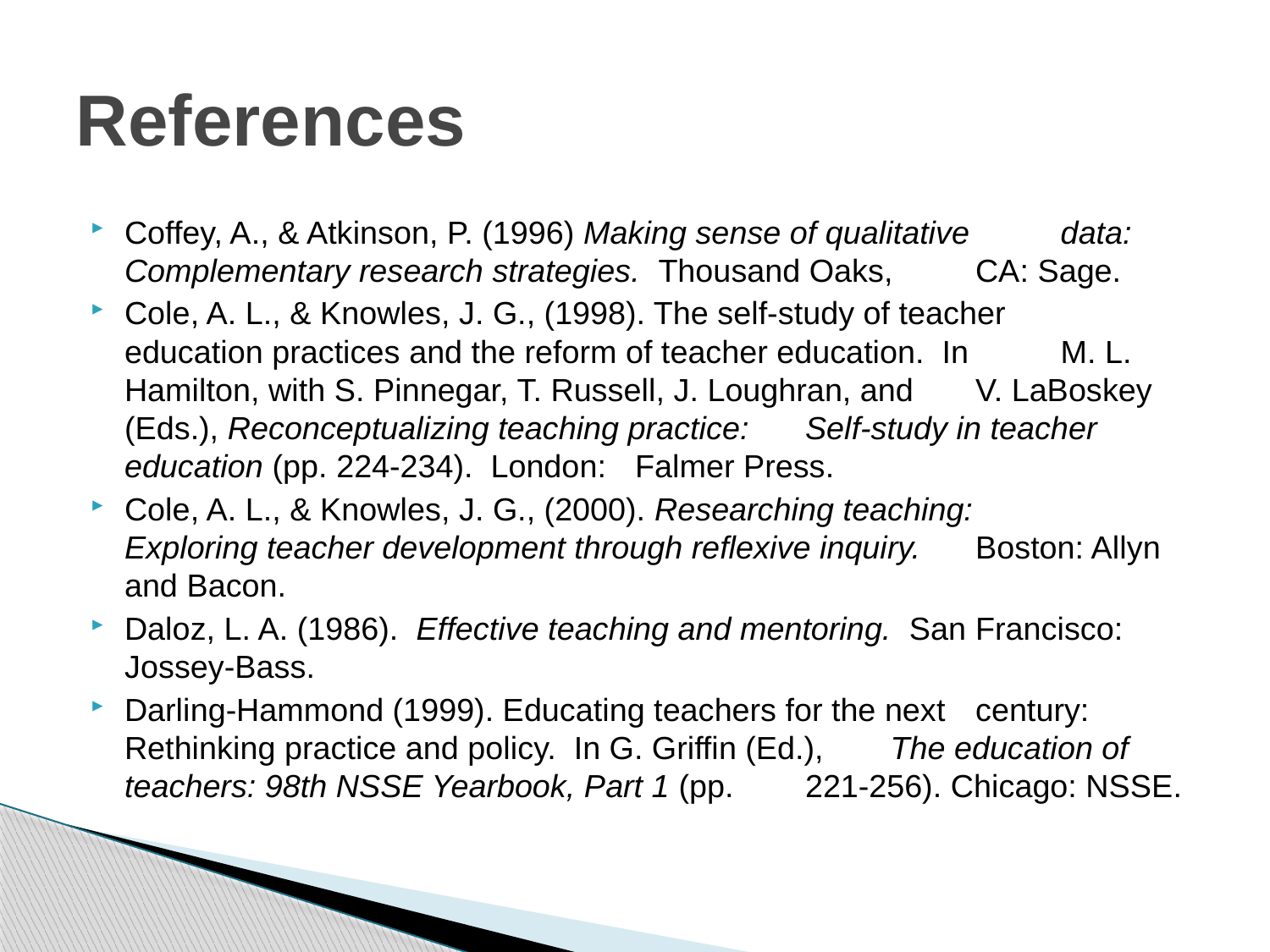

# References
Coffey, A., & Atkinson, P. (1996) Making sense of qualitative 	data: Complementary research strategies.  Thousand Oaks, 	CA: Sage.
Cole, A. L., & Knowles, J. G., (1998). The self-study of teacher 	education practices and the reform of teacher education.  In 	M. L. Hamilton, with S. Pinnegar, T. Russell, J. Loughran, and 	V. LaBoskey (Eds.), Reconceptualizing teaching practice:  	Self-study in teacher education (pp. 224-234).  London: 	Falmer Press.
Cole, A. L., & Knowles, J. G., (2000). Researching teaching: 	Exploring teacher development through reflexive inquiry.  	Boston: Allyn and Bacon.
Daloz, L. A. (1986).  Effective teaching and mentoring.  San 	Francisco: Jossey-Bass.
Darling-Hammond (1999). Educating teachers for the next 	century: Rethinking practice and policy.  In G. Griffin (Ed.),  	The education of teachers: 98th NSSE Yearbook, Part 1 (pp. 	221-256). Chicago: NSSE.